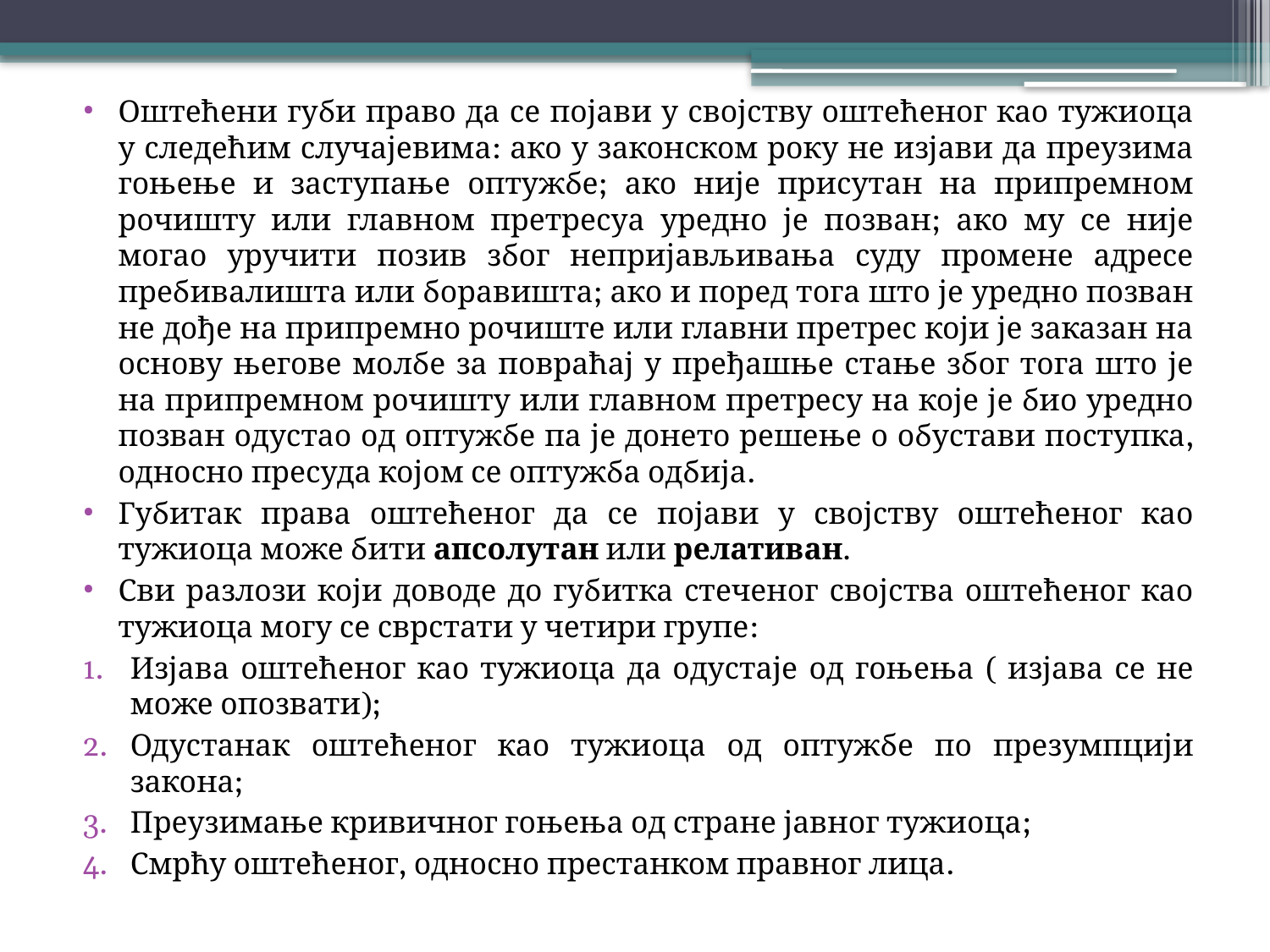

Оштећени губи право да се појави у својству оштећеног као тужиоца у следећим случајевима: ако у законском року не изјави да преузима гоњење и заступање оптужбе; ако није присутан на припремном рочишту или главном претресуа уредно је позван; ако му се није могао уручити позив због непријављивања суду промене адресе пребивалишта или боравишта; ако и поред тога што је уредно позван не дође на припремно рочиште или главни претрес који је заказан на основу његове молбе за повраћај у пређашње стање због тога што је на припремном рочишту или главном претресу на које је био уредно позван одустао од оптужбе па је донето решење о обустави поступка, односно пресуда којом се оптужба одбија.
Губитак права оштећеног да се појави у својству оштећеног као тужиоца може бити апсолутан или релативан.
Сви разлози који доводе до губитка стеченог својства оштећеног као тужиоца могу се сврстати у четири групе:
Изјава оштећеног као тужиоца да одустаје од гоњења ( изјава се не може опозвати);
Одустанак оштећеног као тужиоца од оптужбе по презумпцији закона;
Преузимање кривичног гоњења од стране јавног тужиоца;
Смрћу оштећеног, односно престанком правног лица.